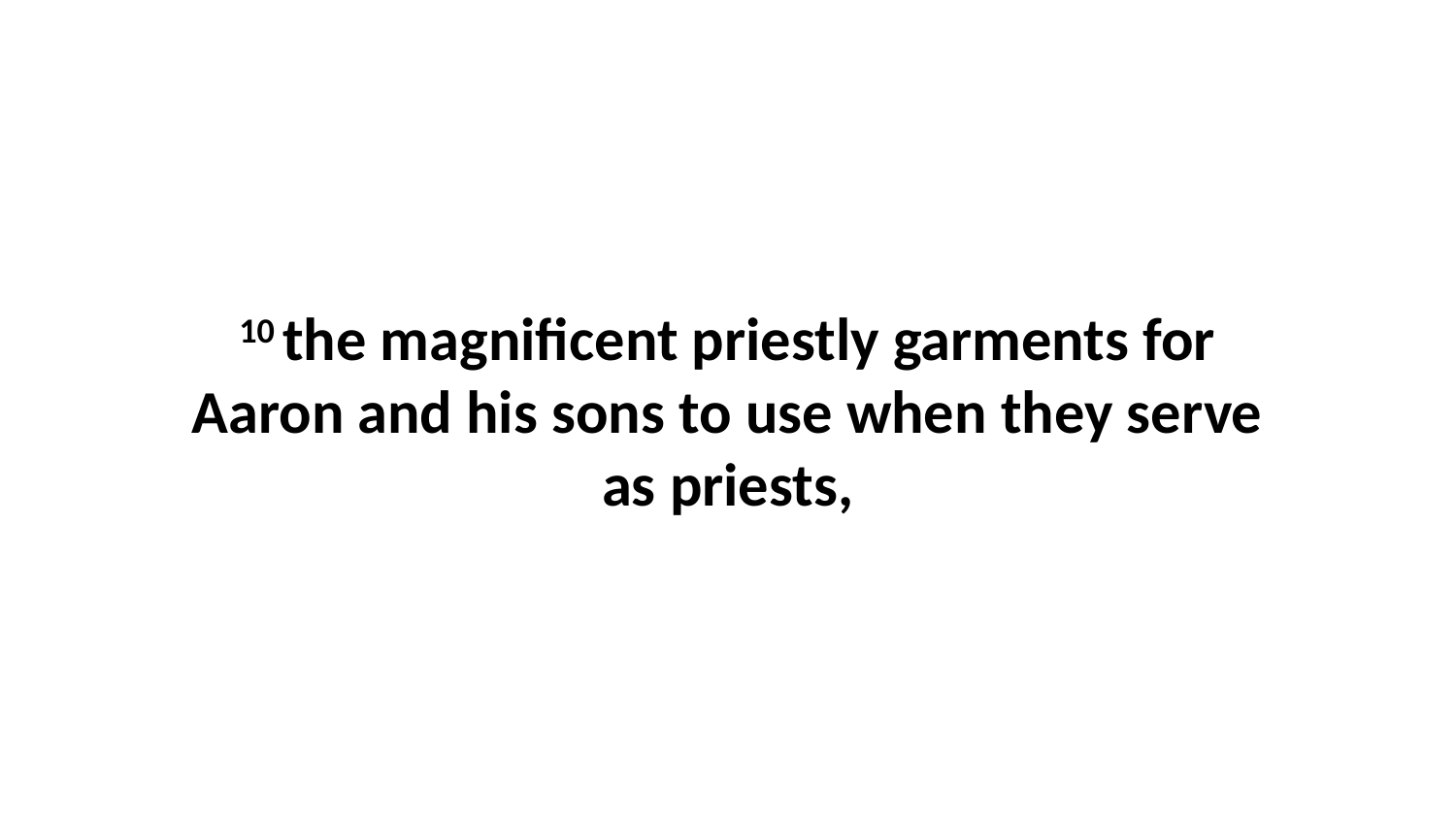

10 the magnificent priestly garments for Aaron and his sons to use when they serve as priests,